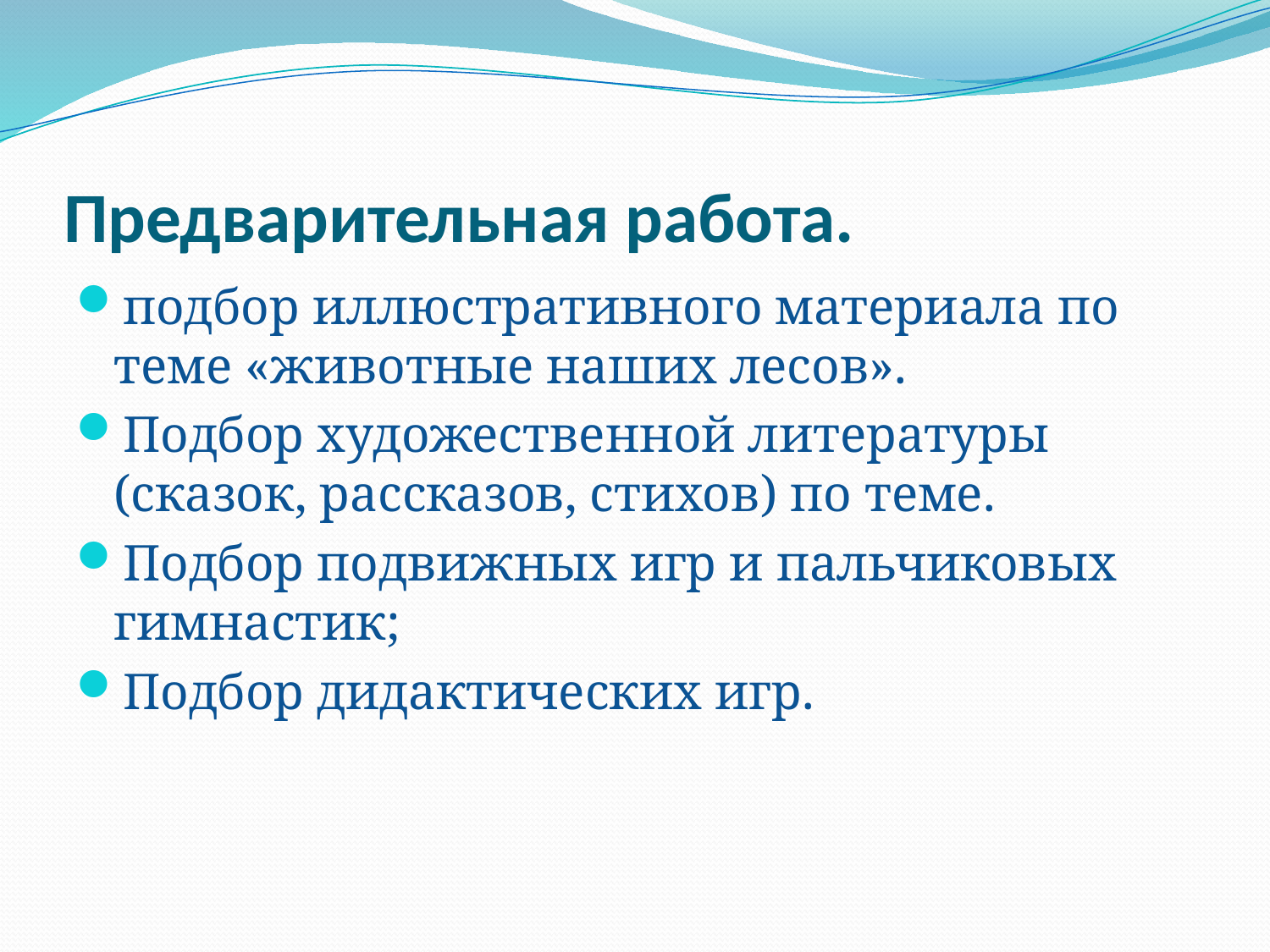

# Предварительная работа.
подбор иллюстративного материала по теме «животные наших лесов».
Подбор художественной литературы (сказок, рассказов, стихов) по теме.
Подбор подвижных игр и пальчиковых гимнастик;
Подбор дидактических игр.